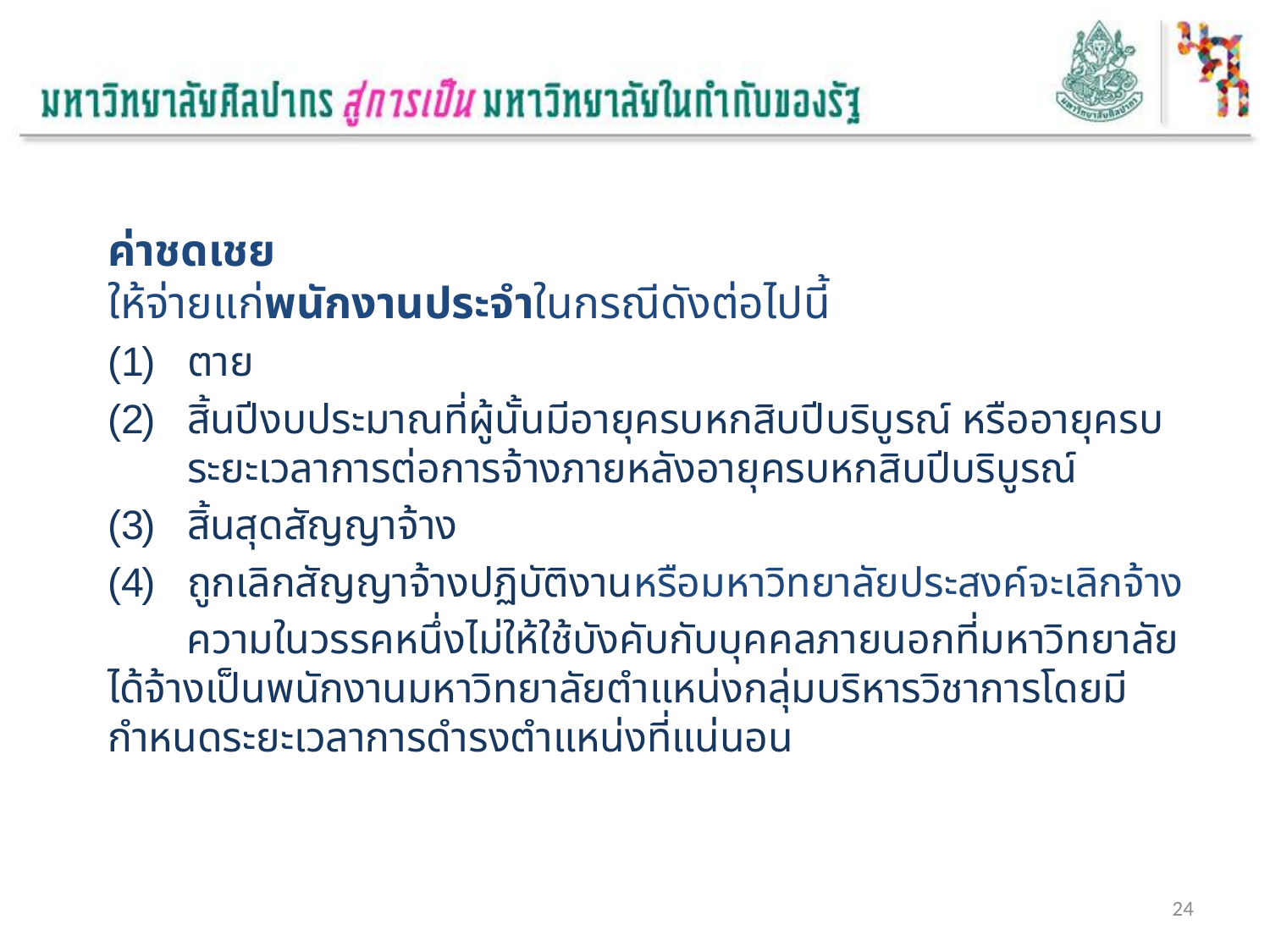

ค่าชดเชย
ให้จ่ายแก่พนักงานประจำในกรณีดังต่อไปนี้
ตาย
สิ้นปีงบประมาณที่ผู้นั้นมีอายุครบหกสิบปีบริบูรณ์ หรืออายุครบระยะเวลาการต่อการจ้างภายหลังอายุครบหกสิบปีบริบูรณ์
สิ้นสุดสัญญาจ้าง
ถูกเลิกสัญญาจ้างปฏิบัติงานหรือมหาวิทยาลัยประสงค์จะเลิกจ้าง
	 ความในวรรคหนึ่งไม่ให้ใช้บังคับกับบุคคลภายนอกที่มหาวิทยาลัยได้จ้างเป็นพนักงานมหาวิทยาลัยตำแหน่งกลุ่มบริหารวิชาการโดยมีกำหนดระยะเวลาการดำรงตำแหน่งที่แน่นอน

24